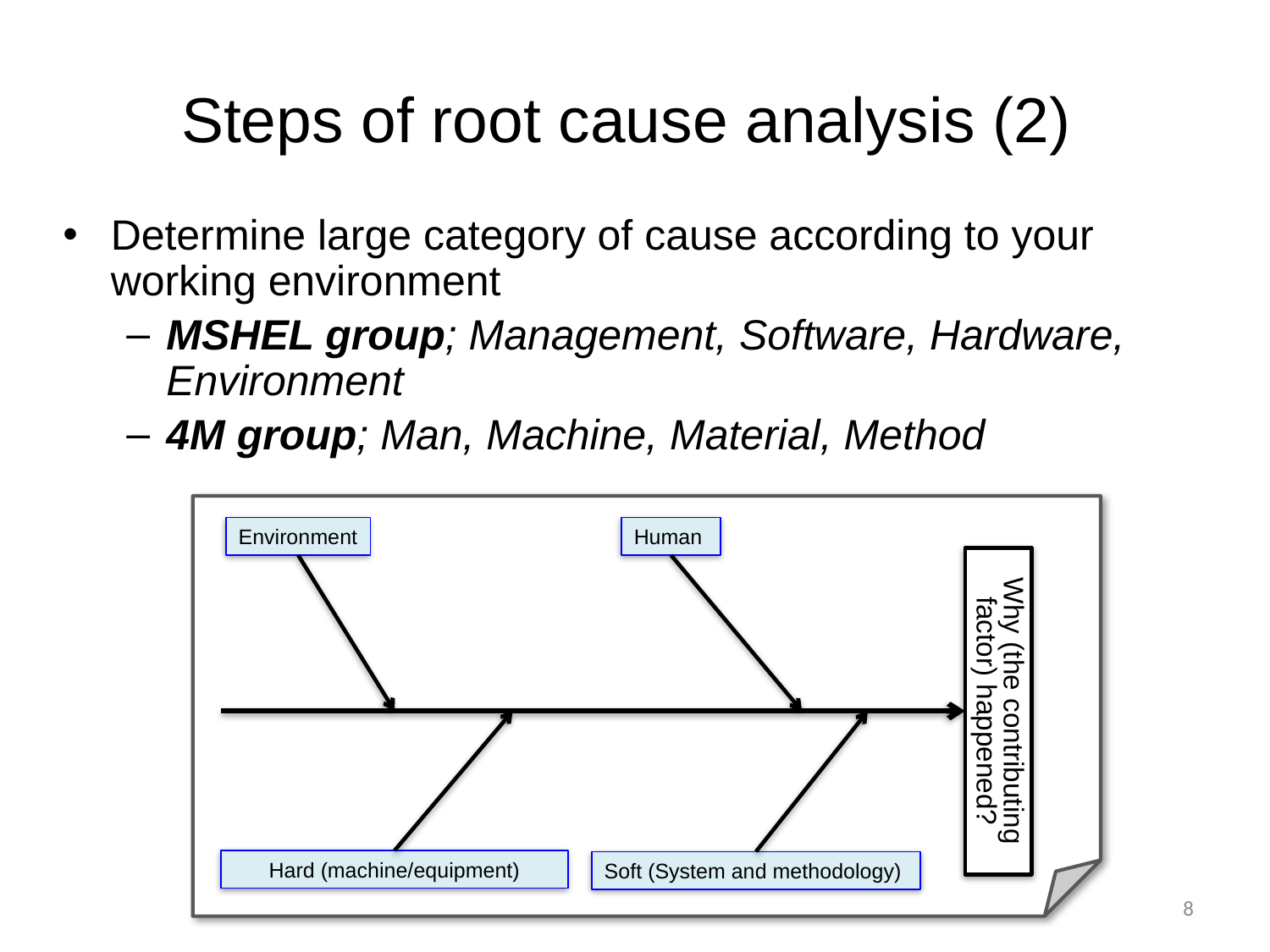

# Steps of root cause analysis (2)
Determine large category of cause according to your working environment
MSHEL group; Management, Software, Hardware, Environment
4M group; Man, Machine, Material, Method

Environment
Human
Why (the contributing factor) happened?
Hard (machine/equipment)
Soft (System and methodology)
8